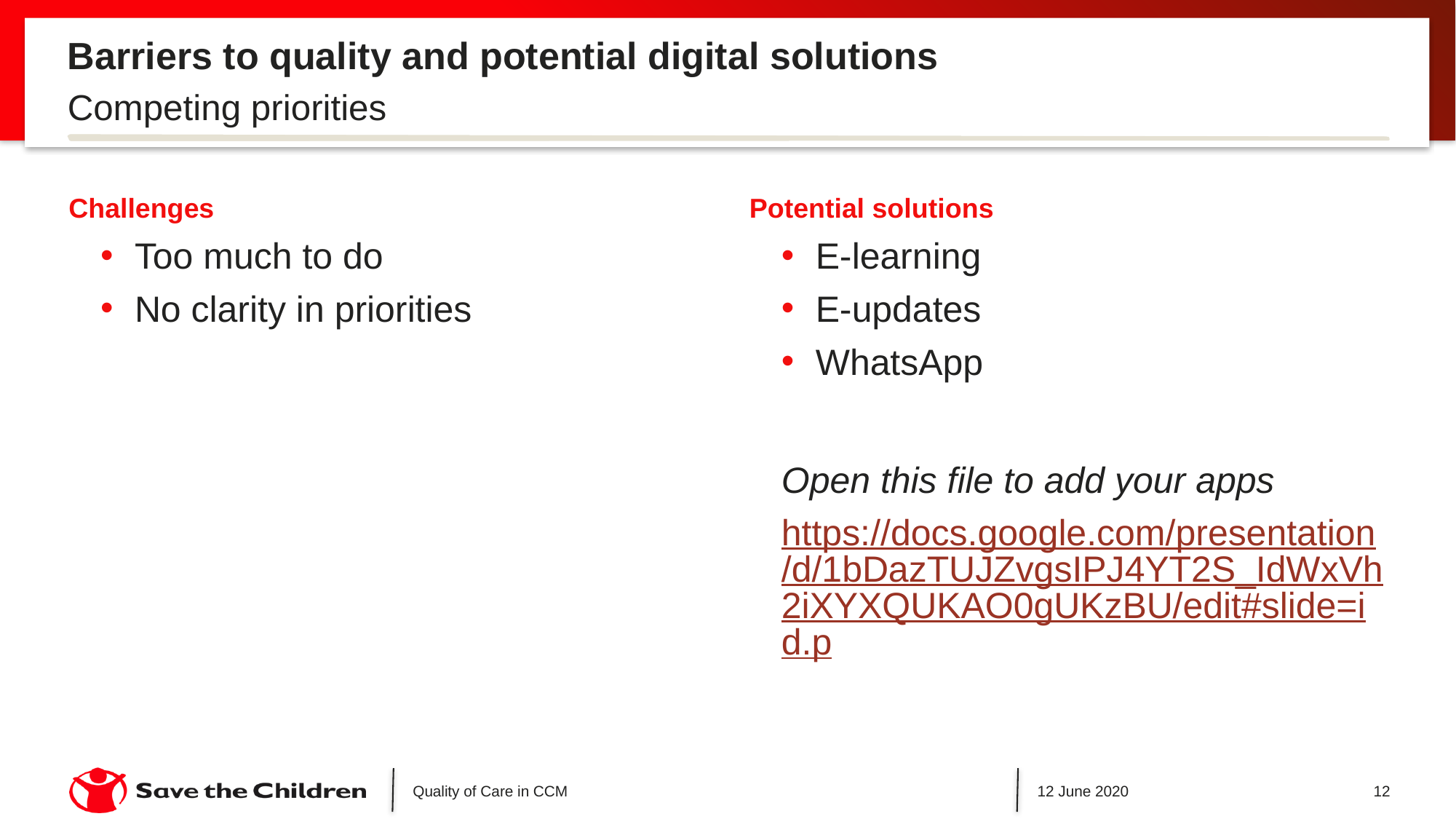

# Barriers to quality and potential digital solutions
Competing priorities
Challenges
Too much to do
No clarity in priorities

Potential solutions
E-learning
E-updates
WhatsApp

Open this file to add your apps
https://docs.google.com/presentation/d/1bDazTUJZvgsIPJ4YT2S_IdWxVh2iXYXQUKAO0gUKzBU/edit#slide=id.p

Quality of Care in CCM
12 June 2020
12